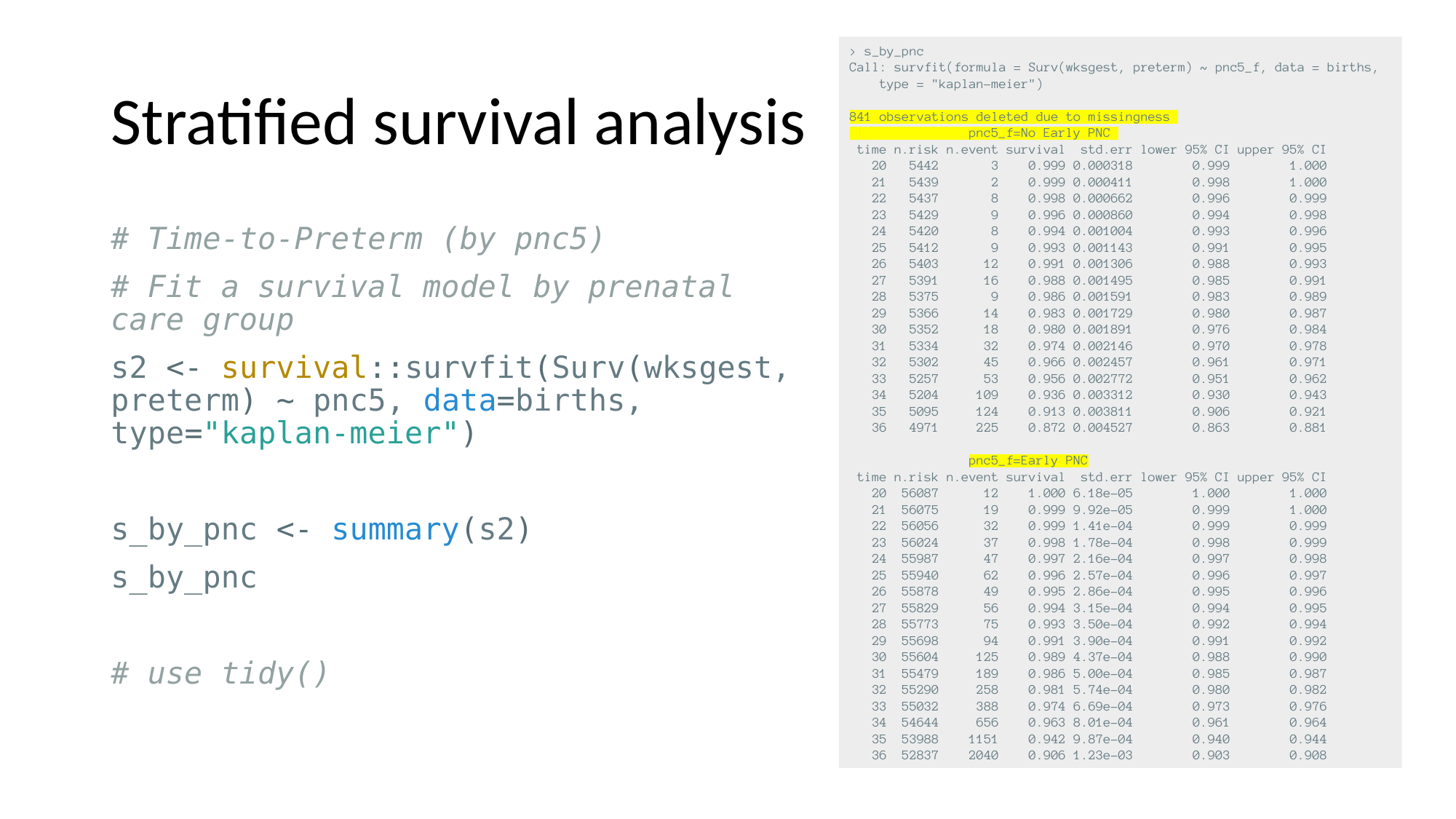

> s_by_pnc
Call: survfit(formula = Surv(wksgest, preterm) ~ pnc5_f, data = births,
    type = "kaplan-meier")

841 observations deleted due to missingness
                pnc5_f=No Early PNC
 time n.risk n.event survival  std.err lower 95% CI upper 95% CI
   20   5442       3    0.999 0.000318        0.999        1.000
   21   5439       2    0.999 0.000411        0.998        1.000
   22   5437       8    0.998 0.000662        0.996        0.999
   23   5429       9    0.996 0.000860        0.994        0.998
   24   5420       8    0.994 0.001004        0.993        0.996
   25   5412       9    0.993 0.001143        0.991        0.995
   26   5403      12    0.991 0.001306        0.988        0.993
   27   5391      16    0.988 0.001495        0.985        0.991
   28   5375       9    0.986 0.001591        0.983        0.989
   29   5366      14    0.983 0.001729        0.980        0.987
   30   5352      18    0.980 0.001891        0.976        0.984
   31   5334      32    0.974 0.002146        0.970        0.978
   32   5302      45    0.966 0.002457        0.961        0.971
   33   5257      53    0.956 0.002772        0.951        0.962
   34   5204     109    0.936 0.003312        0.930        0.943
   35   5095     124    0.913 0.003811        0.906        0.921
   36   4971     225    0.872 0.004527        0.863        0.881

                pnc5_f=Early PNC
 time n.risk n.event survival  std.err lower 95% CI upper 95% CI
   20  56087      12    1.000 6.18e-05        1.000        1.000
   21  56075      19    0.999 9.92e-05        0.999        1.000
   22  56056      32    0.999 1.41e-04        0.999        0.999
   23  56024      37    0.998 1.78e-04        0.998        0.999
   24  55987      47    0.997 2.16e-04        0.997        0.998
   25  55940      62    0.996 2.57e-04        0.996        0.997
   26  55878      49    0.995 2.86e-04        0.995        0.996
   27  55829      56    0.994 3.15e-04        0.994        0.995
   28  55773      75    0.993 3.50e-04        0.992        0.994
   29  55698      94    0.991 3.90e-04        0.991        0.992
   30  55604     125    0.989 4.37e-04        0.988        0.990
   31  55479     189    0.986 5.00e-04        0.985        0.987
   32  55290     258    0.981 5.74e-04        0.980        0.982
   33  55032     388    0.974 6.69e-04        0.973        0.976
   34  54644     656    0.963 8.01e-04        0.961        0.964
   35  53988    1151    0.942 9.87e-04        0.940        0.944
   36  52837    2040    0.906 1.23e-03        0.903        0.908
# Stratified survival analysis
# Time-to-Preterm (by pnc5)
# Fit a survival model by prenatal care group
s2 <- survival::survfit(Surv(wksgest, preterm) ~ pnc5, data=births, type="kaplan-meier")

s_by_pnc <- summary(s2)
s_by_pnc

# use tidy()